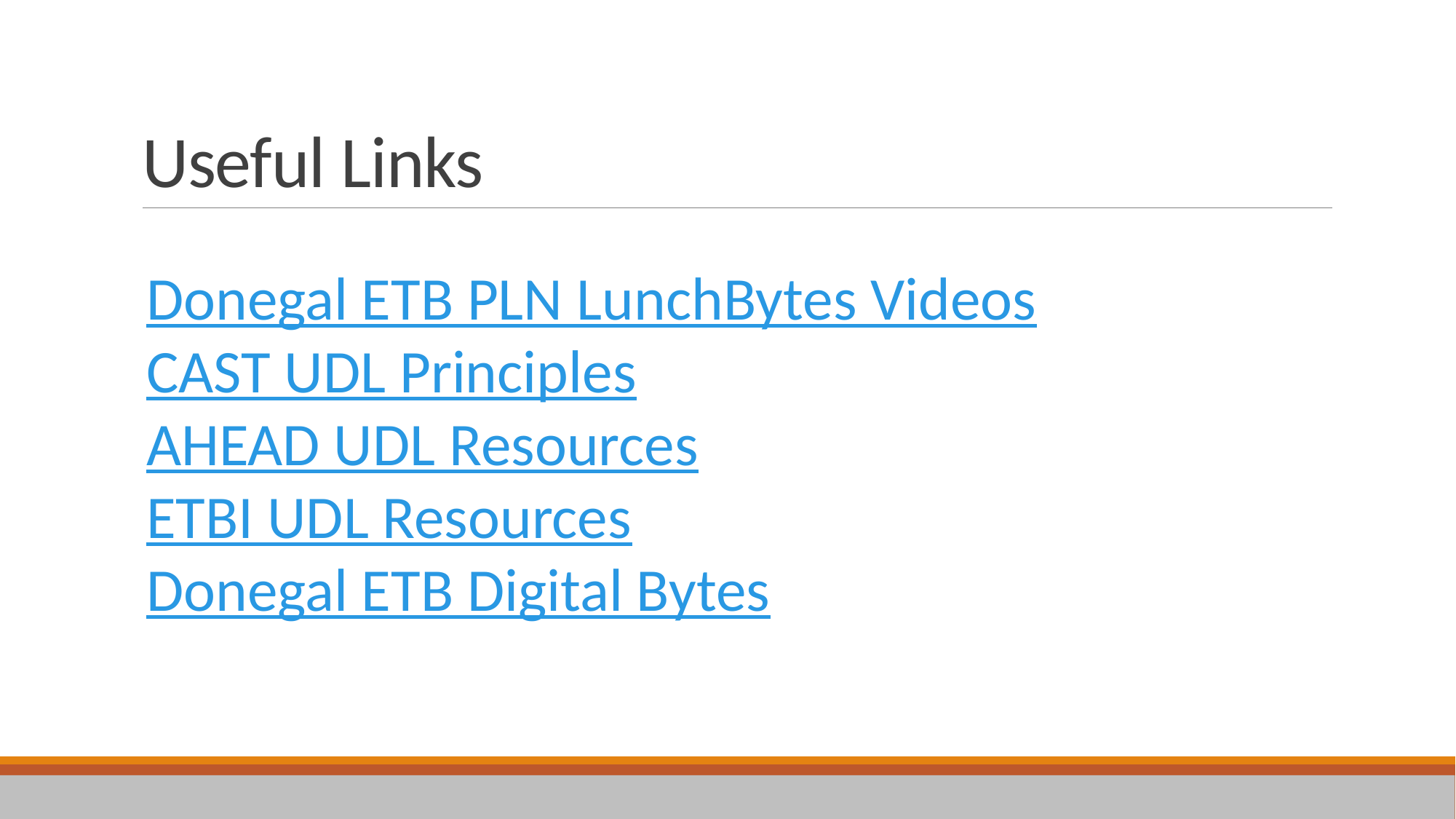

# Useful Links
Donegal ETB PLN LunchBytes Videos
CAST UDL Principles
AHEAD UDL Resources
ETBI UDL Resources
Donegal ETB Digital Bytes